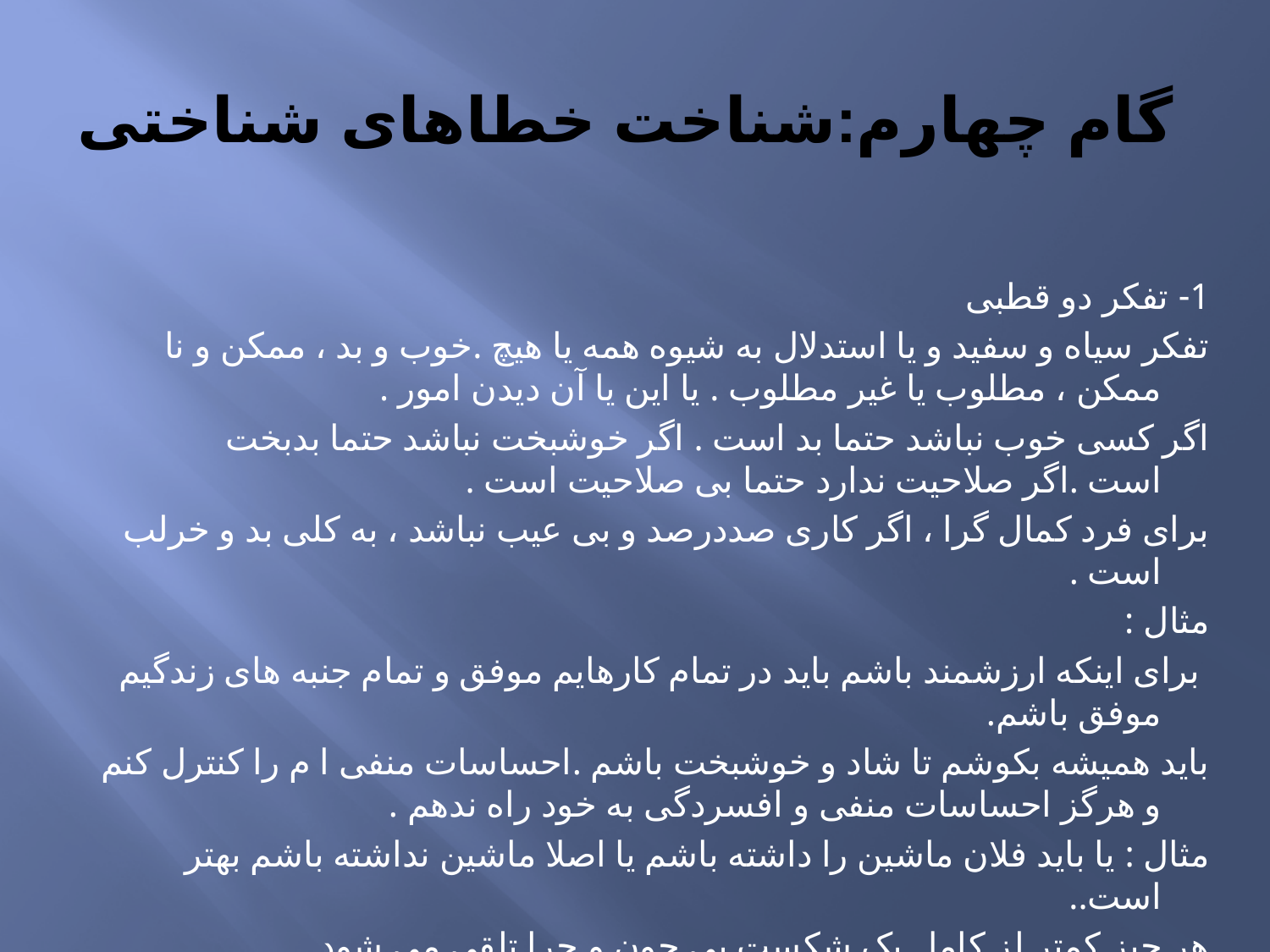

# گام چهارم:شناخت خطاهای شناختی
1- تفکر دو قطبی
تفکر سیاه و سفید و یا استدلال به شیوه همه یا هیچ .خوب و بد ، ممکن و نا ممکن ، مطلوب یا غیر مطلوب . یا این یا آن دیدن امور .
اگر کسی خوب نباشد حتما بد است . اگر خوشبخت نباشد حتما بدبخت است .اگر صلاحیت ندارد حتما بی صلاحیت است .
برای فرد کمال گرا ، اگر کاری صددرصد و بی عیب نباشد ، به کلی بد و خرلب است .
مثال :
 برای اینکه ارزشمند باشم باید در تمام کارهایم موفق و تمام جنبه های زندگیم موفق باشم.
باید همیشه بکوشم تا شاد و خوشبخت باشم .احساسات منفی ا م را کنترل کنم و هرگز احساسات منفی و افسردگی به خود راه ندهم .
مثال : یا باید فلان ماشین را داشته باشم یا اصلا ماشین نداشته باشم بهتر است..
هر چیز کمتر لز کامل یک شکست بی چون و چرا تلقی می شود .